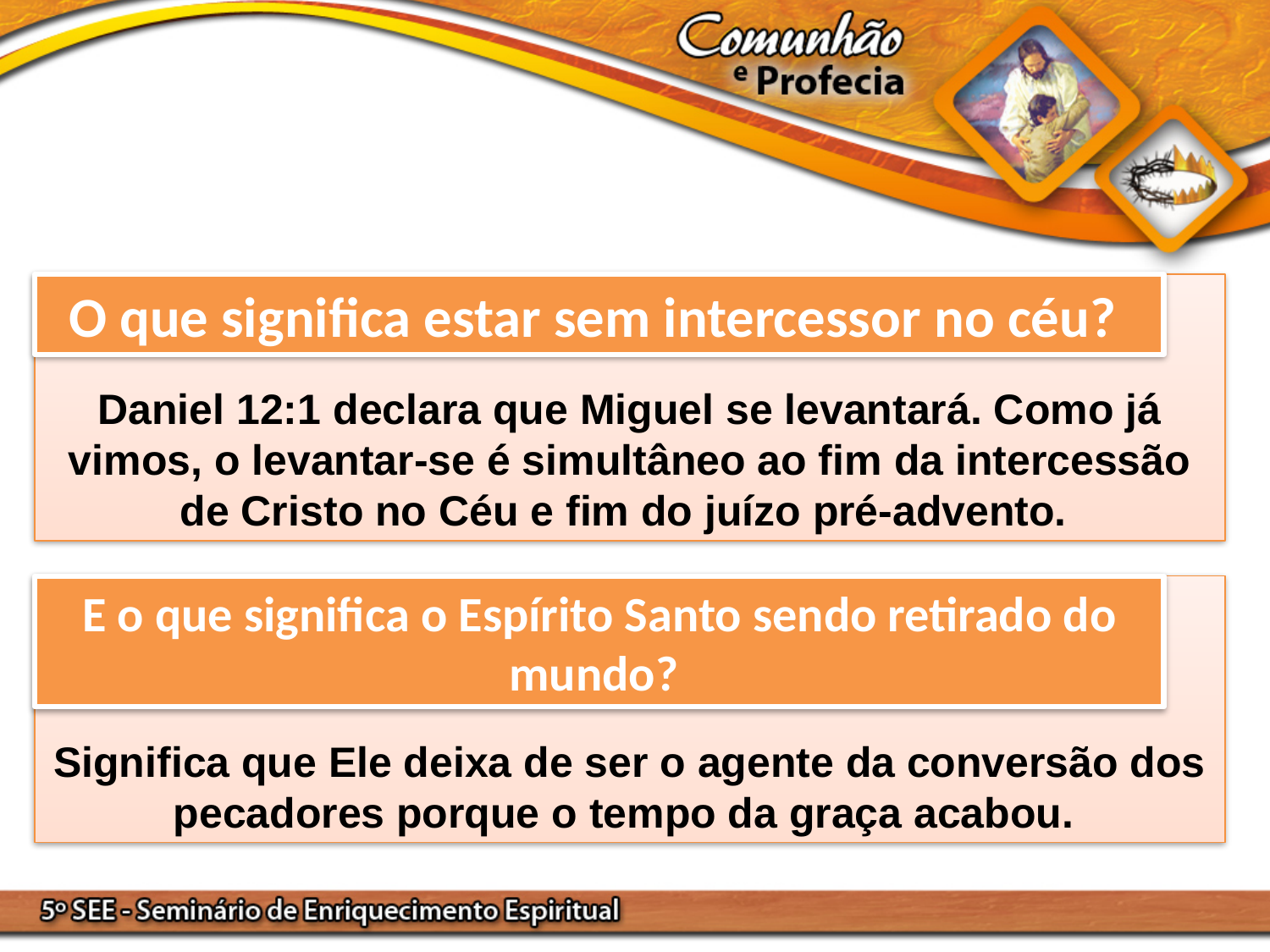

Daniel 12:1 declara que Miguel se levantará. Como já vimos, o levantar-se é simultâneo ao fim da intercessão de Cristo no Céu e fim do juízo pré-advento.
O que significa estar sem intercessor no céu?

Significa que Ele deixa de ser o agente da conversão dos pecadores porque o tempo da graça acabou.
E o que significa o Espírito Santo sendo retirado do mundo?